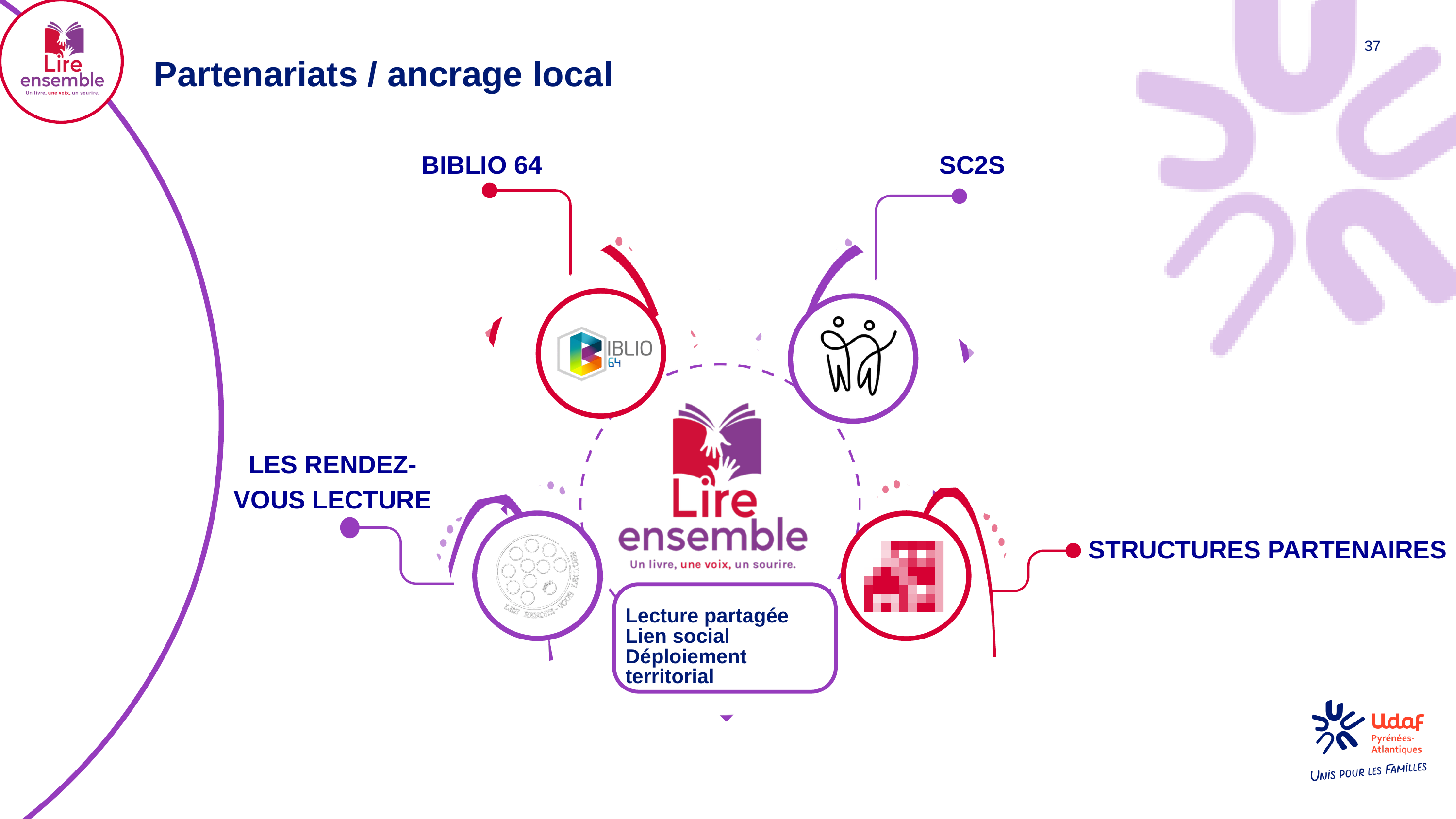

37
Partenariats / ancrage local
BIBLIO 64
SC2S

LES RENDEZ-VOUS LECTURE

STRUCTURES PARTENAIRES

Lecture partagée
Lien social
Déploiement territorial